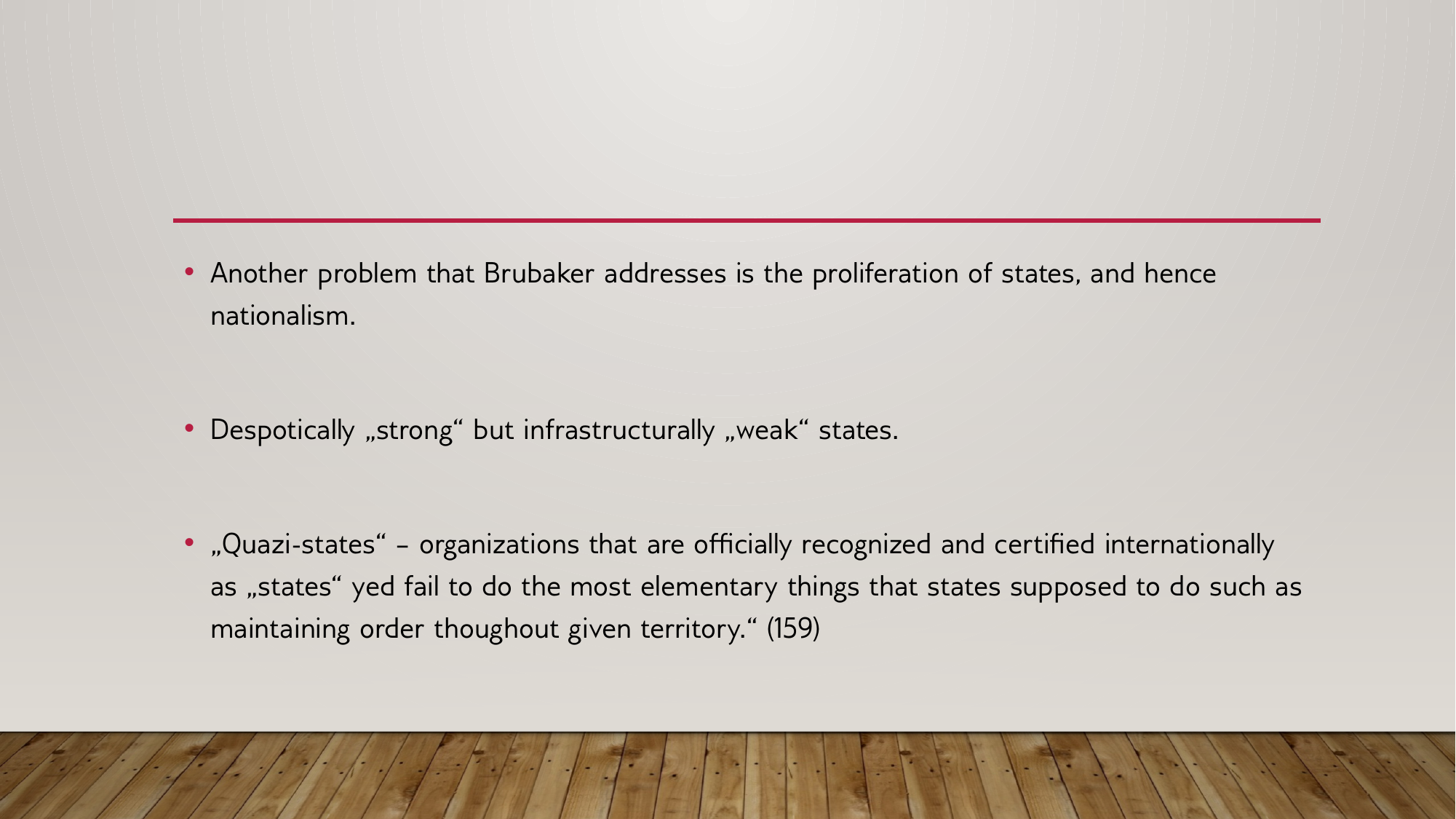

#
Another problem that Brubaker addresses is the proliferation of states, and hence nationalism.

Despotically „strong“ but infrastructurally „weak“ states.

„Quazi-states“ – organizations that are officially recognized and certified internationally as „states“ yed fail to do the most elementary things that states supposed to do such as maintaining order thoughout given territory.“ (159)